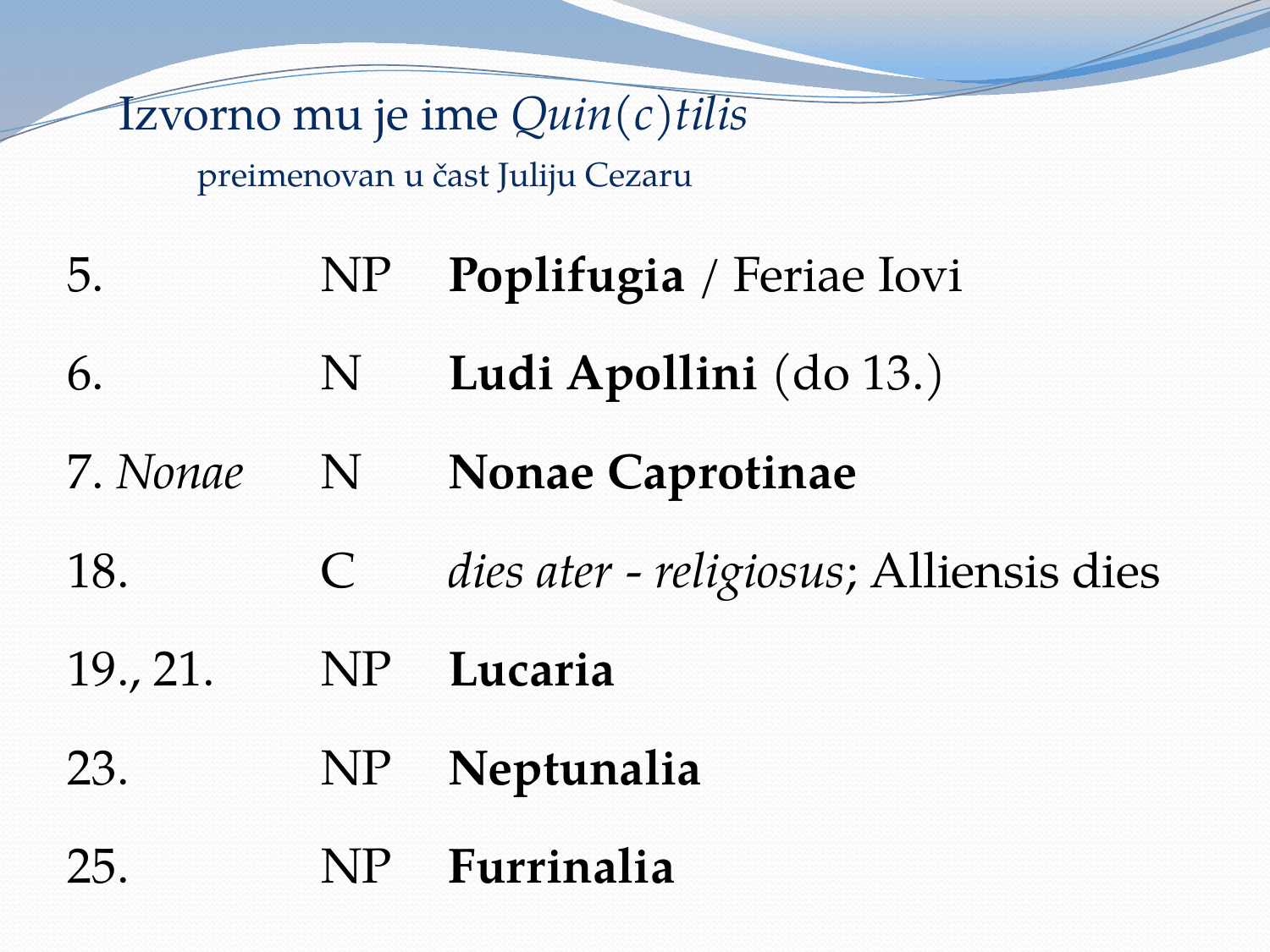

# Izvorno mu je ime Quin(c)tilis preimenovan u čast Juliju Cezaru
5. 		NP	Poplifugia / Feriae Iovi
6.		N 	Ludi Apollini (do 13.)
7. Nonae	N	Nonae Caprotinae
18.		C	dies ater - religiosus; Alliensis dies
19., 21.	NP	Lucaria
23.		NP	Neptunalia
25.		NP	Furrinalia